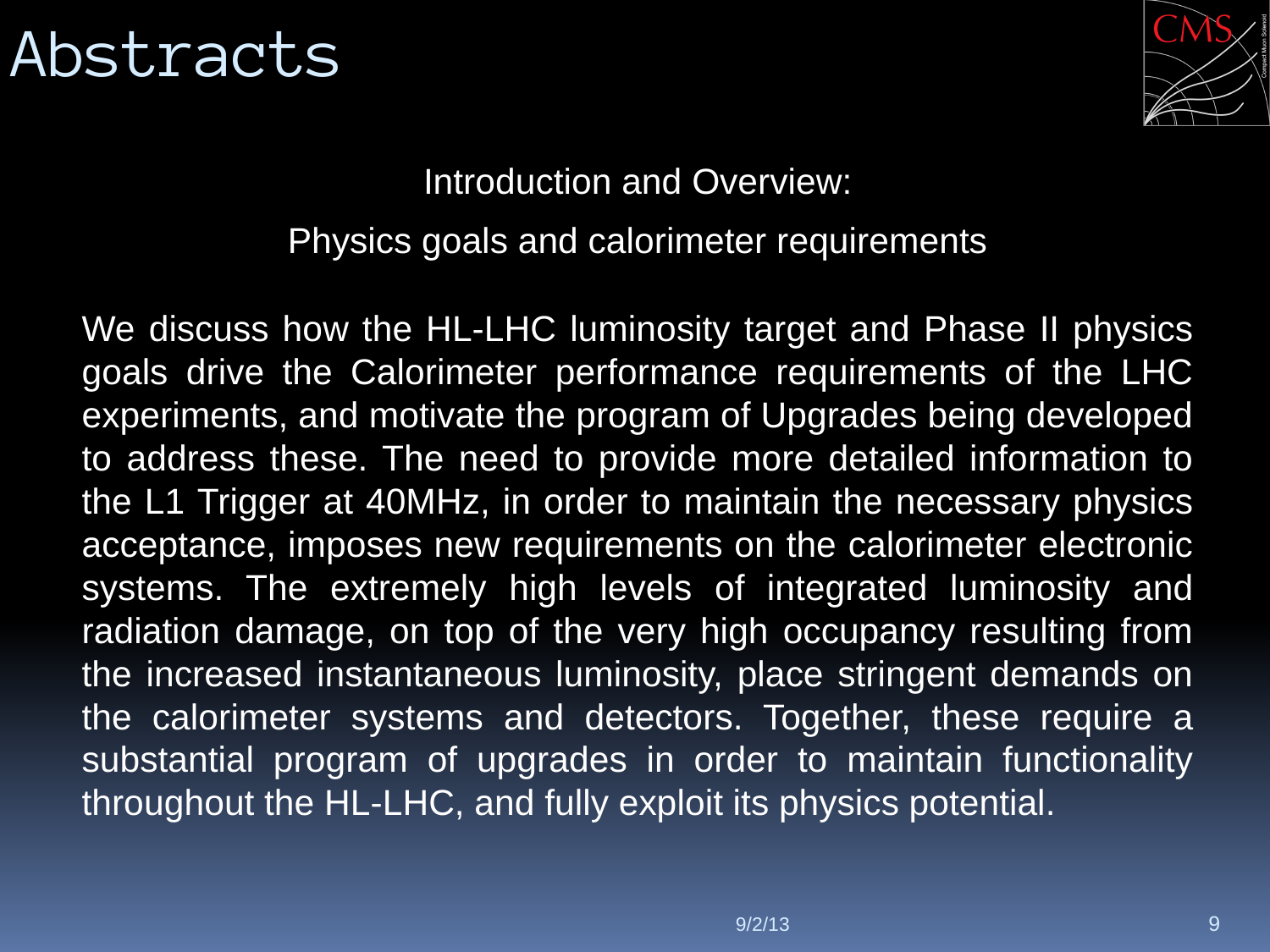

# Abstracts
Introduction and Overview:
Physics goals and calorimeter requirements

We discuss how the HL-LHC luminosity target and Phase II physics goals drive the Calorimeter performance requirements of the LHC experiments, and motivate the program of Upgrades being developed to address these. The need to provide more detailed information to the L1 Trigger at 40MHz, in order to maintain the necessary physics acceptance, imposes new requirements on the calorimeter electronic systems. The extremely high levels of integrated luminosity and radiation damage, on top of the very high occupancy resulting from the increased instantaneous luminosity, place stringent demands on the calorimeter systems and detectors. Together, these require a substantial program of upgrades in order to maintain functionality throughout the HL-LHC, and fully exploit its physics potential.
9/2/13
9